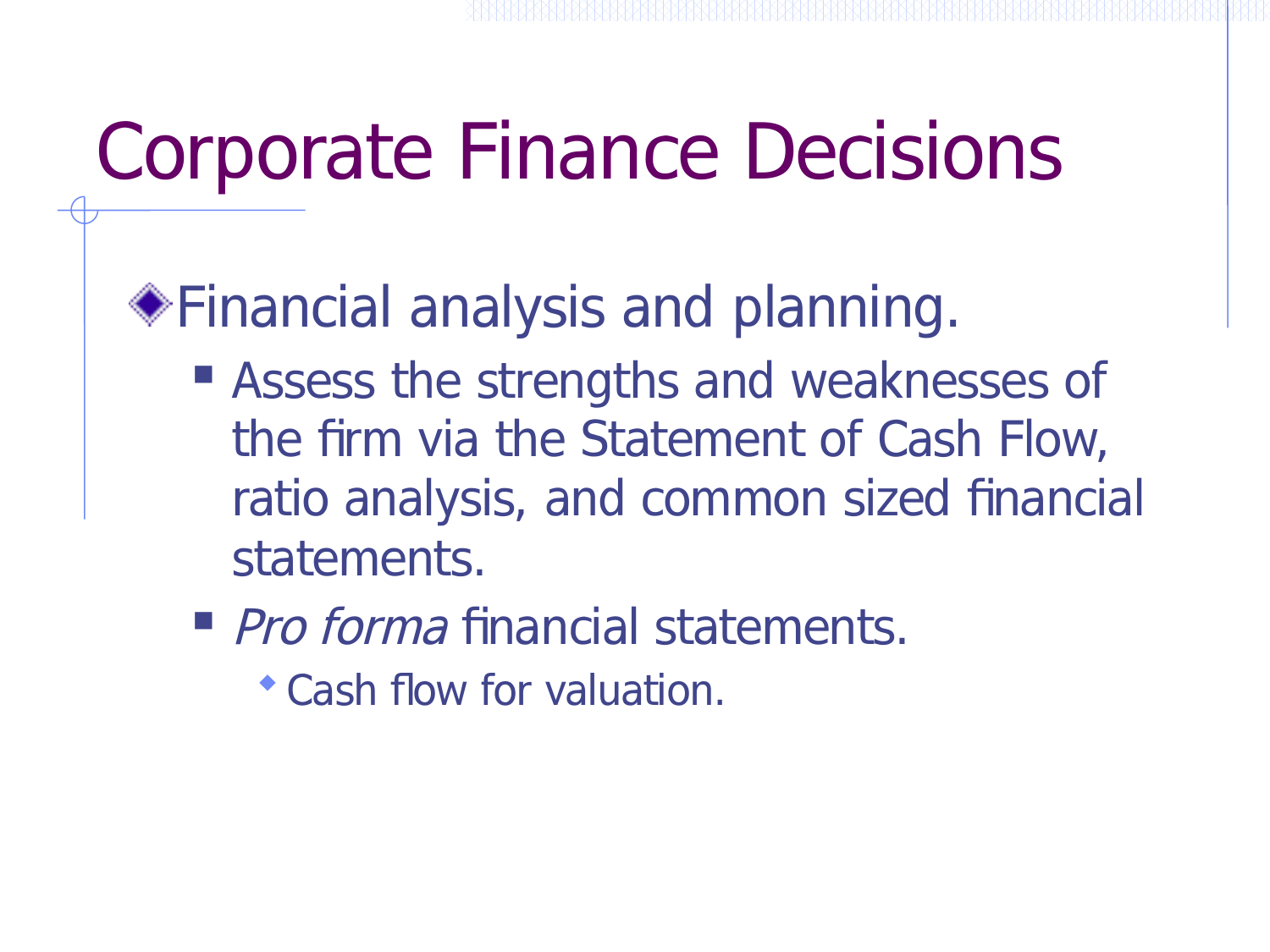

# Corporate Finance Decisions
Financial analysis and planning.
Assess the strengths and weaknesses of the firm via the Statement of Cash Flow, ratio analysis, and common sized financial statements.
Pro forma financial statements.
Cash flow for valuation.